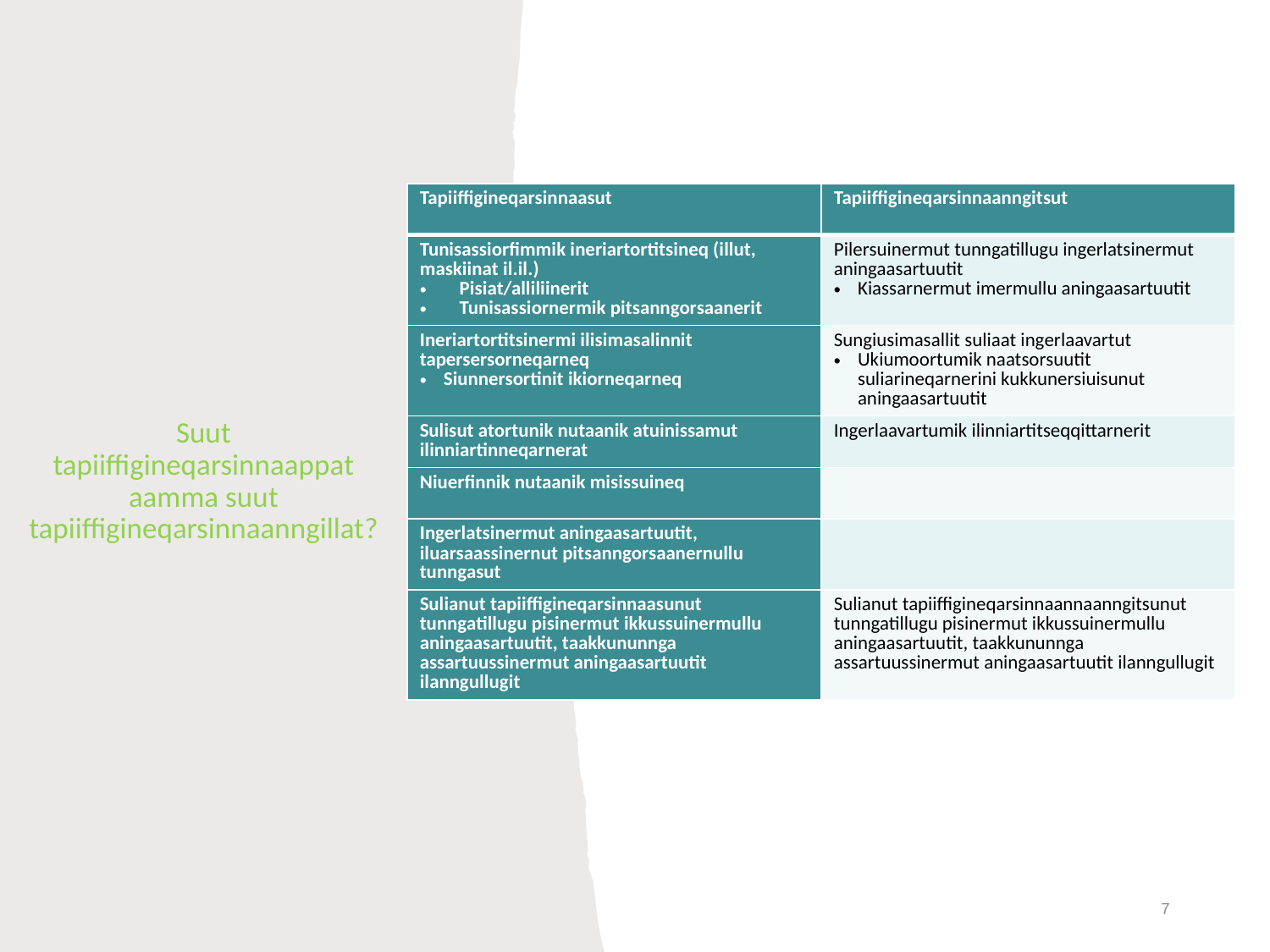

| Tapiiffigineqarsinnaasut | Tapiiffigineqarsinnaanngitsut |
| --- | --- |
| Tunisassiorfimmik ineriartortitsineq (illut, maskiinat il.il.) Pisiat/alliliinerit Tunisassiornermik pitsanngorsaanerit | Pilersuinermut tunngatillugu ingerlatsinermut aningaasartuutit Kiassarnermut imermullu aningaasartuutit |
| Ineriartortitsinermi ilisimasalinnit tapersersorneqarneq Siunnersortinit ikiorneqarneq | Sungiusimasallit suliaat ingerlaavartut Ukiumoortumik naatsorsuutit suliarineqarnerini kukkunersiuisunut aningaasartuutit |
| Sulisut atortunik nutaanik atuinissamut ilinniartinneqarnerat | Ingerlaavartumik ilinniartitseqqittarnerit |
| Niuerfinnik nutaanik misissuineq |  |
| Ingerlatsinermut aningaasartuutit, iluarsaassinernut pitsanngorsaanernullu tunngasut |  |
| Sulianut tapiiffigineqarsinnaasunut tunngatillugu pisinermut ikkussuinermullu aningaasartuutit, taakkununnga assartuussinermut aningaasartuutit ilanngullugit | Sulianut tapiiffigineqarsinnaannaanngitsunut tunngatillugu pisinermut ikkussuinermullu aningaasartuutit, taakkununnga assartuussinermut aningaasartuutit ilanngullugit |
# Suut tapiiffigineqarsinnaappat aamma suut tapiiffigineqarsinnaanngillat?
7